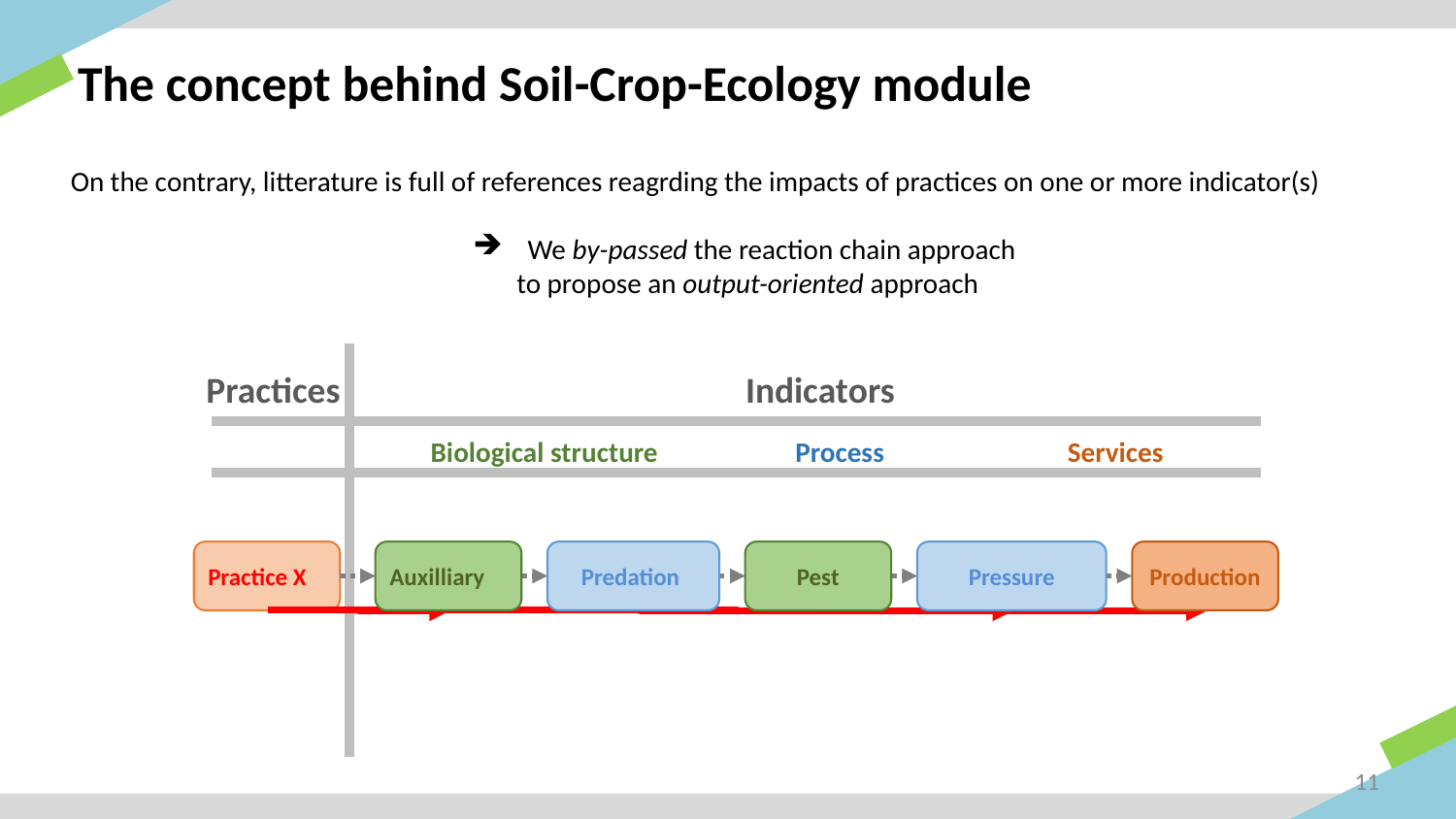

# The concept behind Soil-Crop-Ecology module
On the contrary, litterature is full of references reagrding the impacts of practices on one or more indicator(s)

We by-passed the reaction chain approach
to propose an output-oriented approach
Practices
Indicators
Biological structure
Process
Services
Practice X
Auxilliary
Predation
Pest
Pressure
Production
11